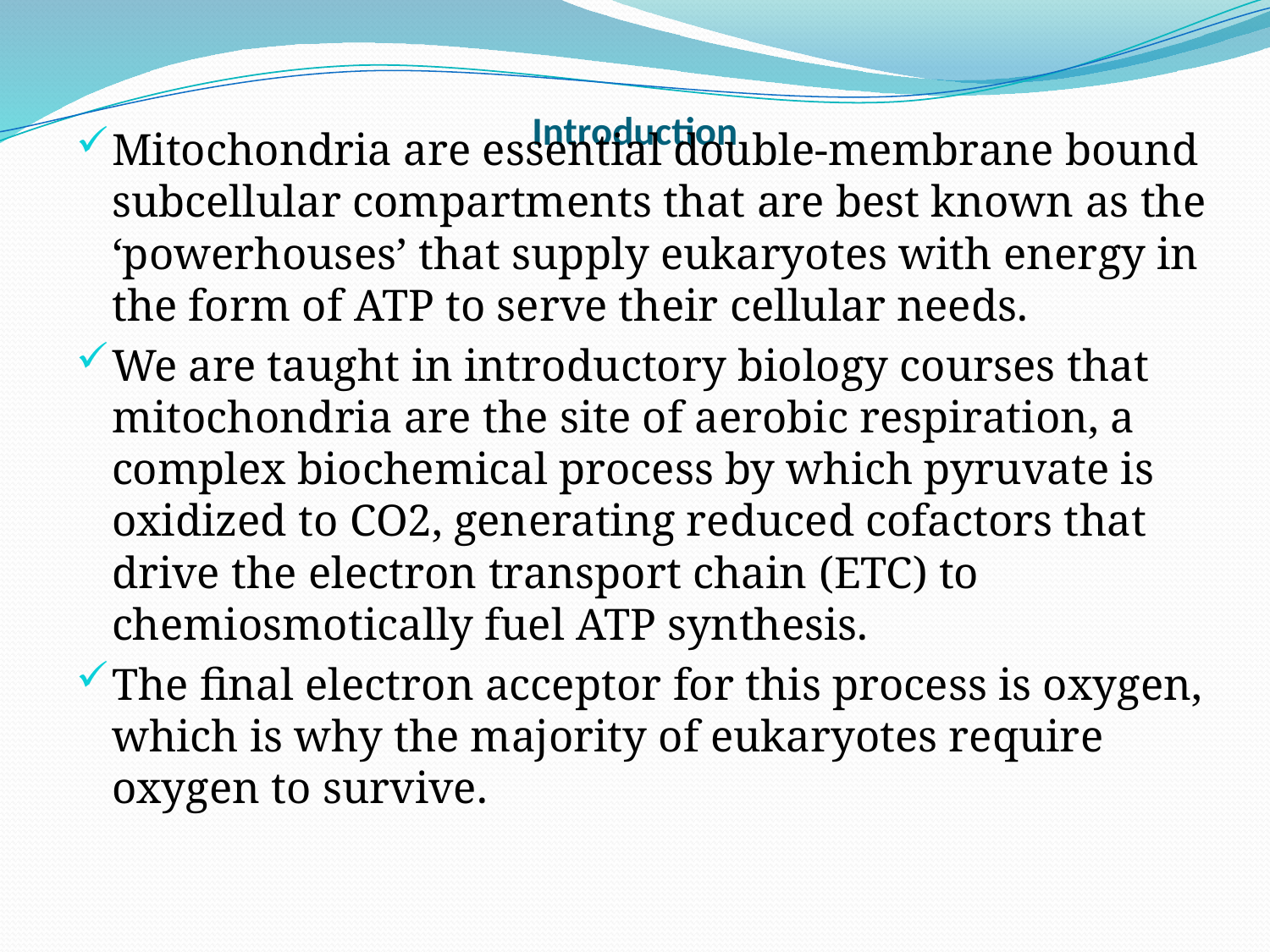

# Introduction
Mitochondria are essential double-membrane bound subcellular compartments that are best known as the ‘powerhouses’ that supply eukaryotes with energy in the form of ATP to serve their cellular needs.
We are taught in introductory biology courses that mitochondria are the site of aerobic respiration, a complex biochemical process by which pyruvate is oxidized to CO2, generating reduced cofactors that drive the electron transport chain (ETC) to chemiosmotically fuel ATP synthesis.
The final electron acceptor for this process is oxygen, which is why the majority of eukaryotes require oxygen to survive.